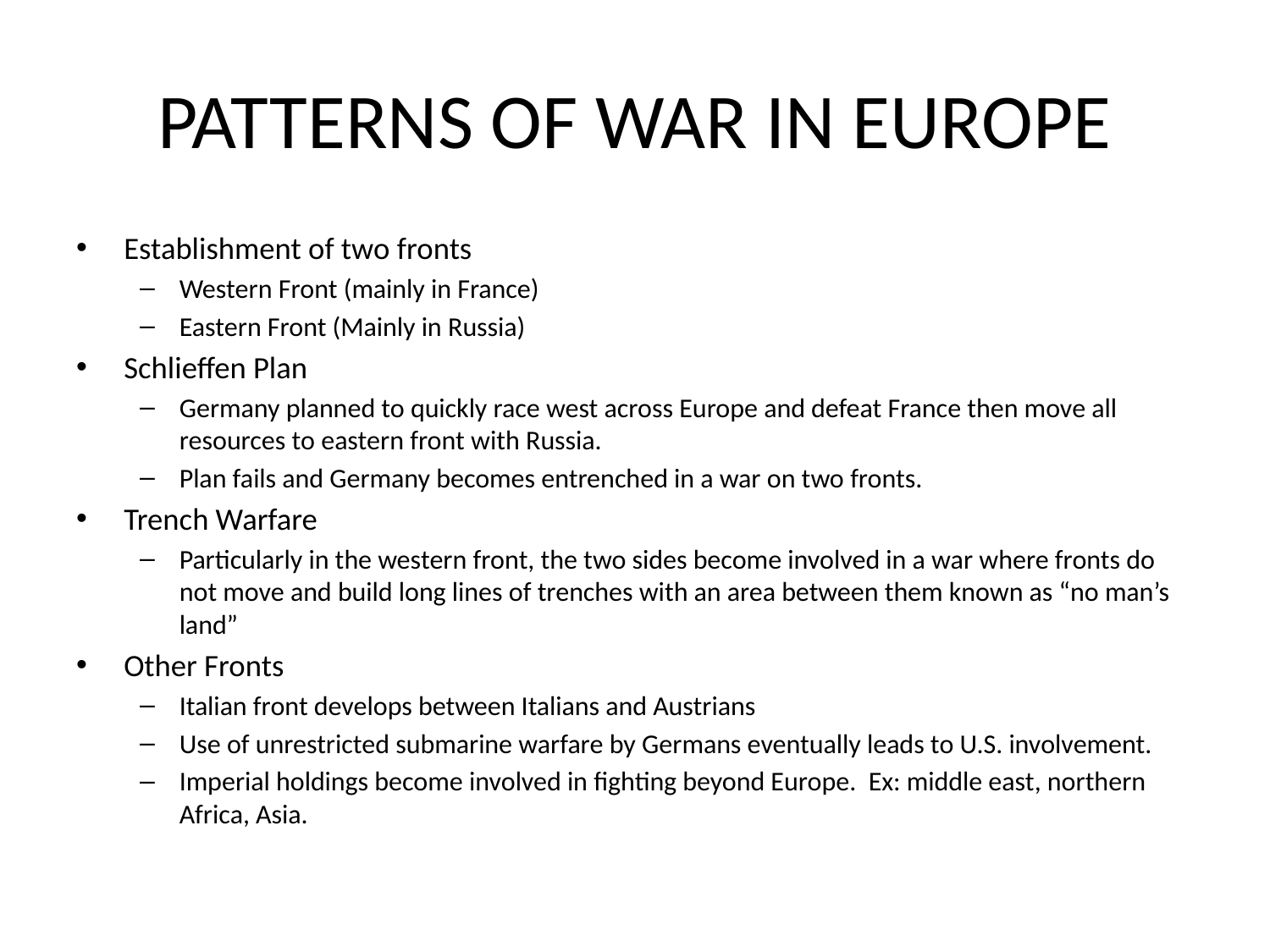

# PATTERNS OF WAR IN EUROPE
Establishment of two fronts
Western Front (mainly in France)
Eastern Front (Mainly in Russia)
Schlieffen Plan
Germany planned to quickly race west across Europe and defeat France then move all resources to eastern front with Russia.
Plan fails and Germany becomes entrenched in a war on two fronts.
Trench Warfare
Particularly in the western front, the two sides become involved in a war where fronts do not move and build long lines of trenches with an area between them known as “no man’s land”
Other Fronts
Italian front develops between Italians and Austrians
Use of unrestricted submarine warfare by Germans eventually leads to U.S. involvement.
Imperial holdings become involved in fighting beyond Europe.  Ex: middle east, northern Africa, Asia.